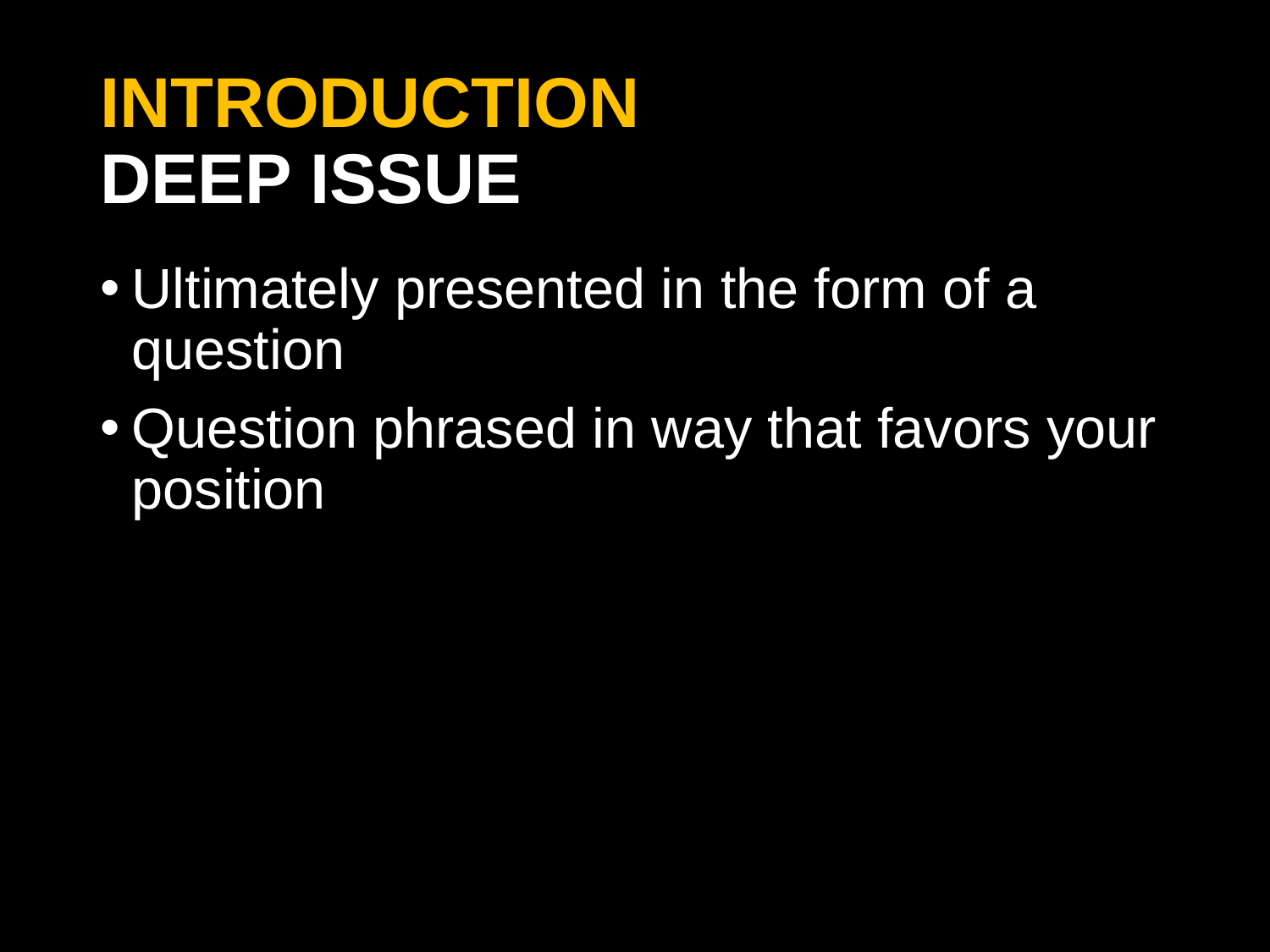

# Introduction Deep Issue
Ultimately presented in the form of a question
Question phrased in way that favors your position